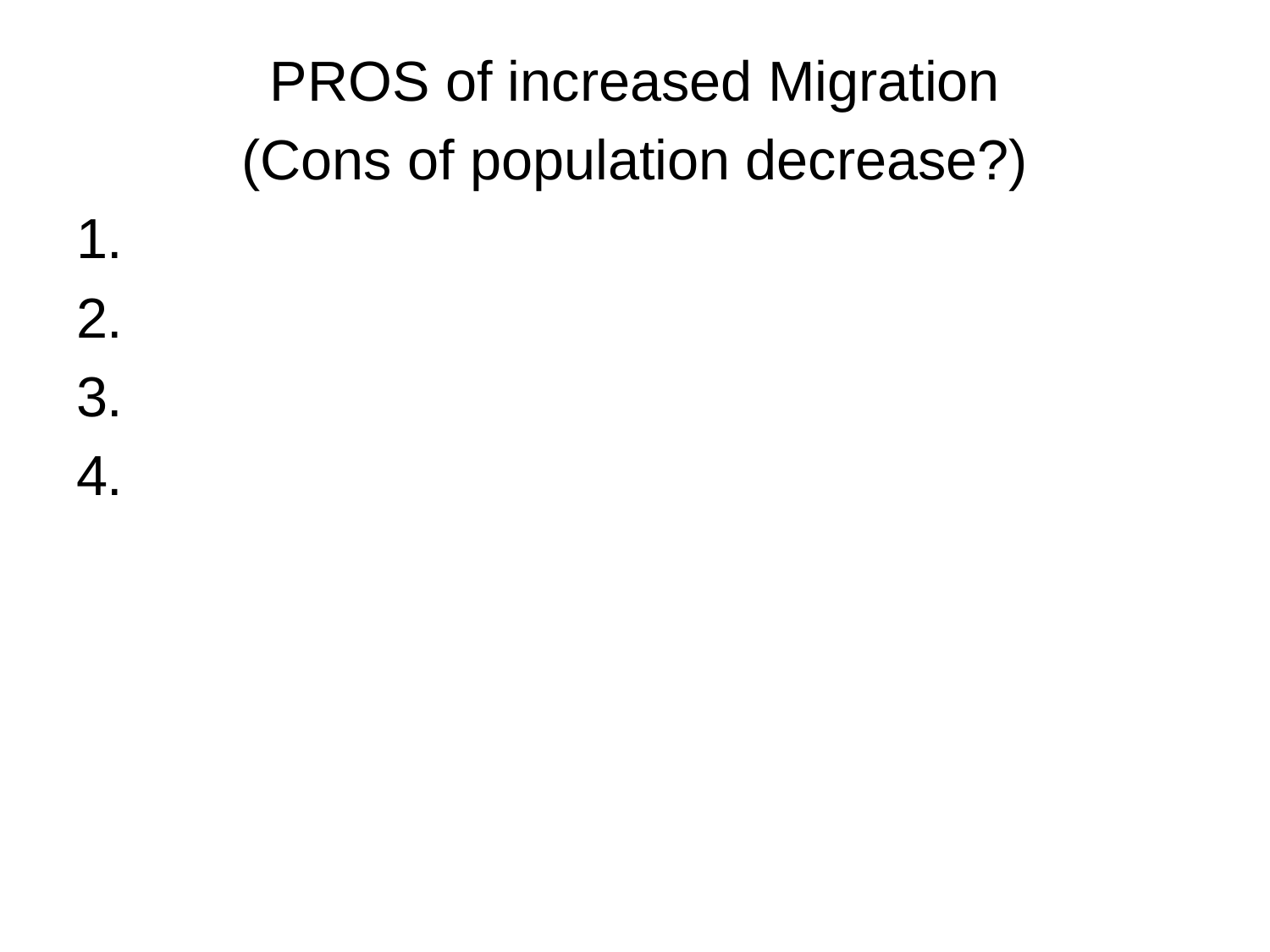

#
PROS of increased Migration
(Cons of population decrease?)
1.
2.
3.
4.